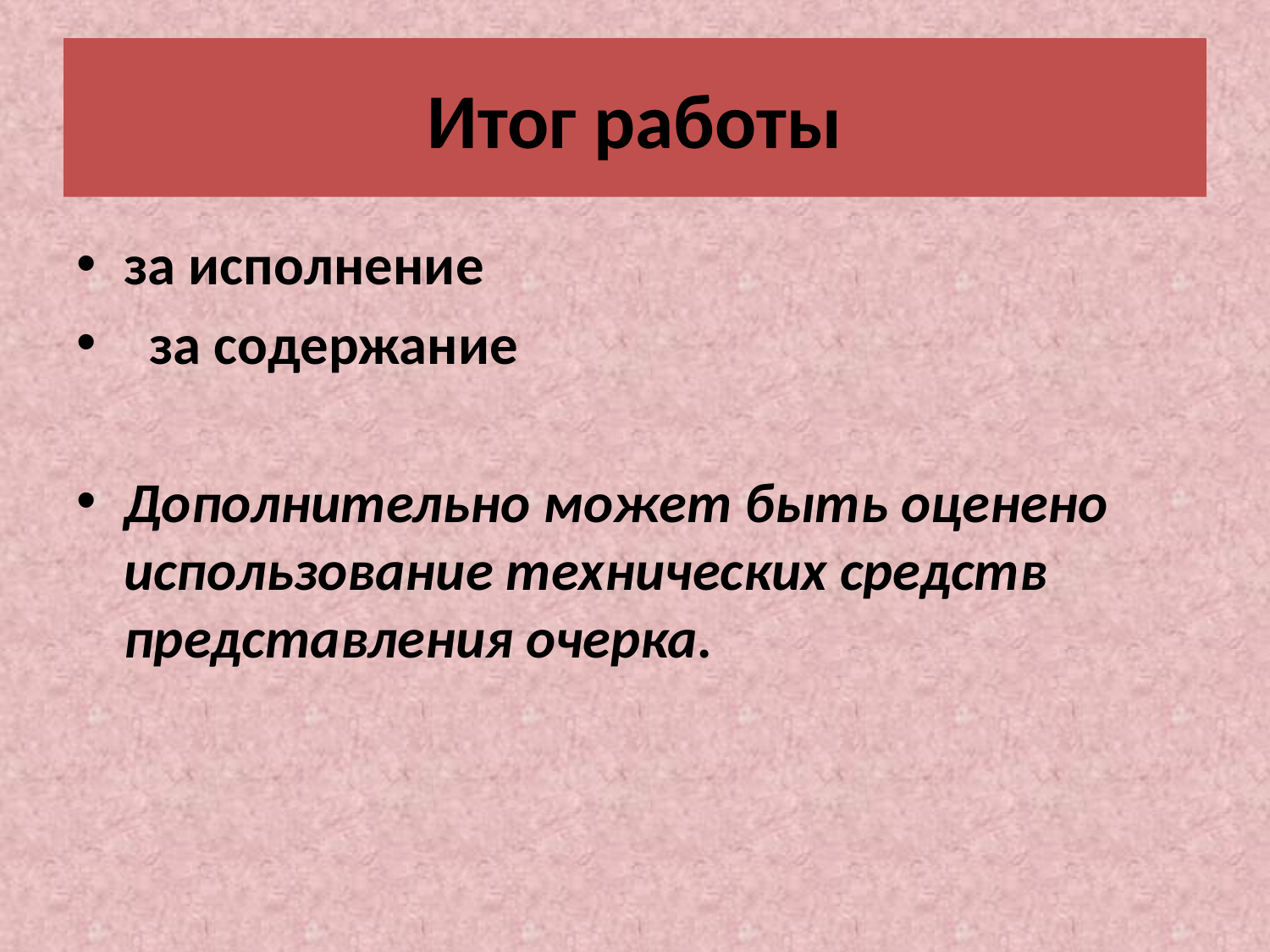

# Итог работы
за исполнение
  за содержание

Дополнительно может быть оценено использование технических средств представления очерка.